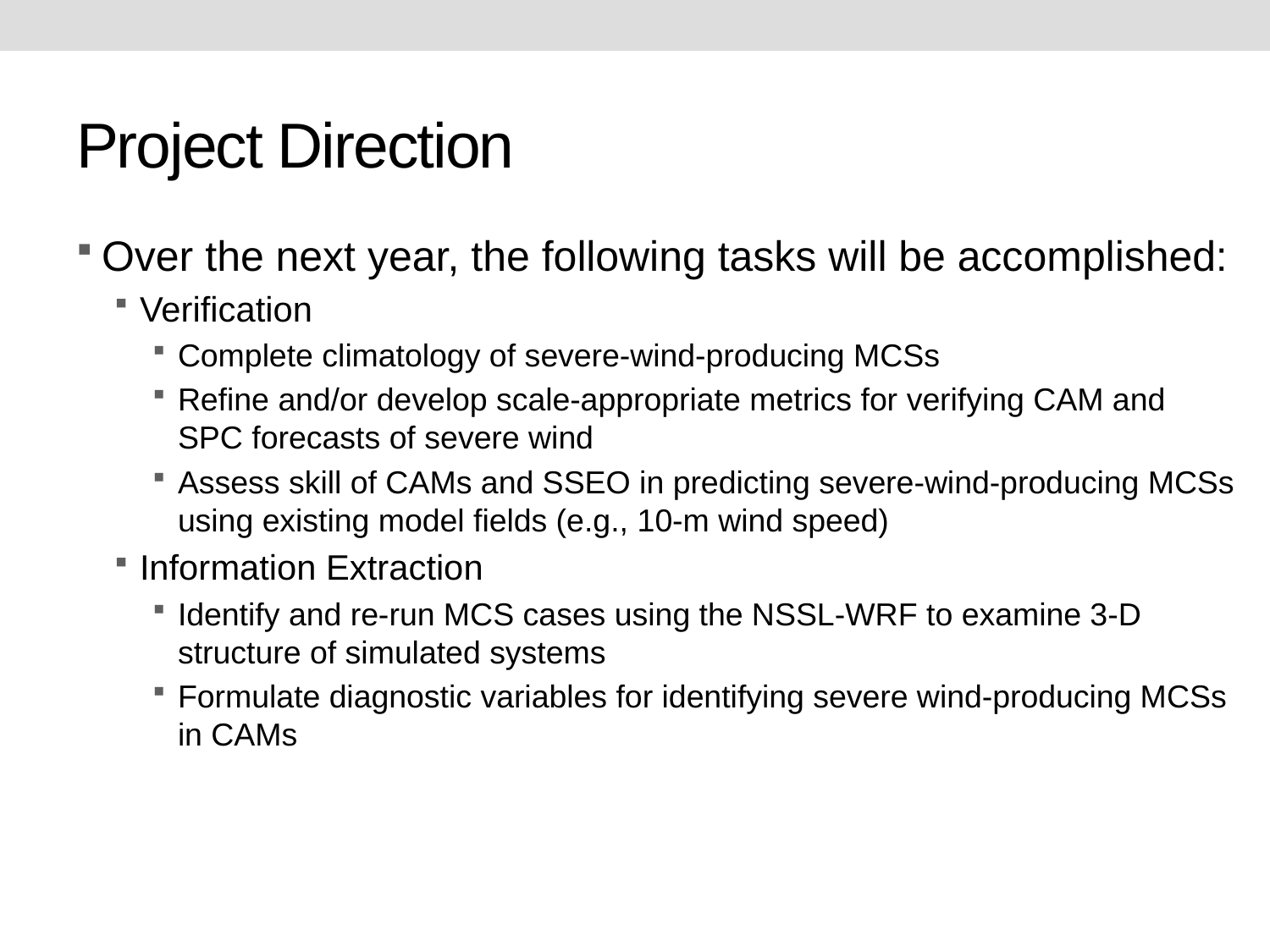

# Project Direction
Over the next year, the following tasks will be accomplished:
Verification
Complete climatology of severe-wind-producing MCSs
Refine and/or develop scale-appropriate metrics for verifying CAM and SPC forecasts of severe wind
Assess skill of CAMs and SSEO in predicting severe-wind-producing MCSs using existing model fields (e.g., 10-m wind speed)
Information Extraction
Identify and re-run MCS cases using the NSSL-WRF to examine 3-D structure of simulated systems
Formulate diagnostic variables for identifying severe wind-producing MCSs in CAMs